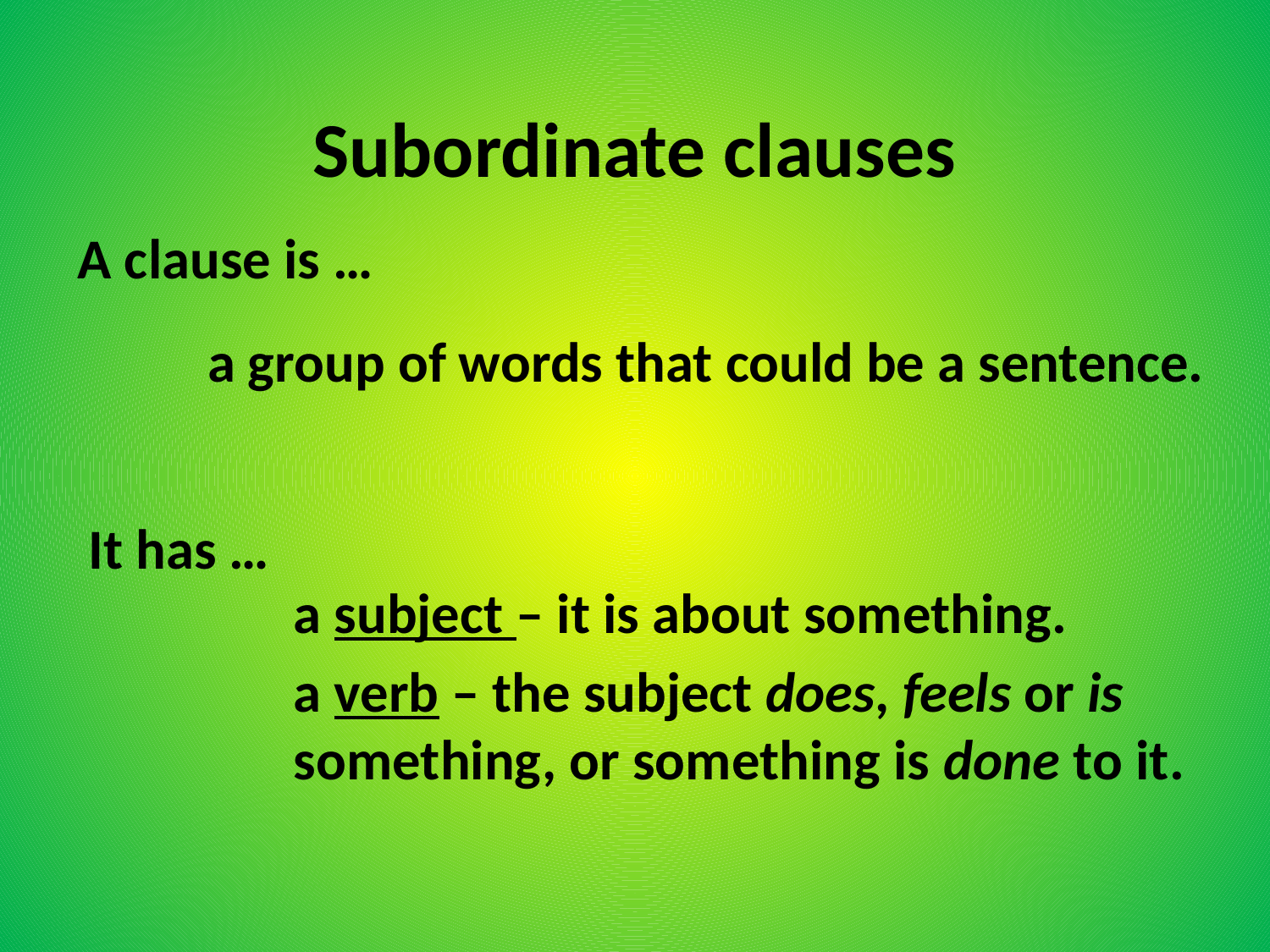

# Subordinate clauses
A clause is …

a group of words that could be a sentence.
It has …
a subject – it is about something.
a verb – the subject does, feels or is something, or something is done to it.